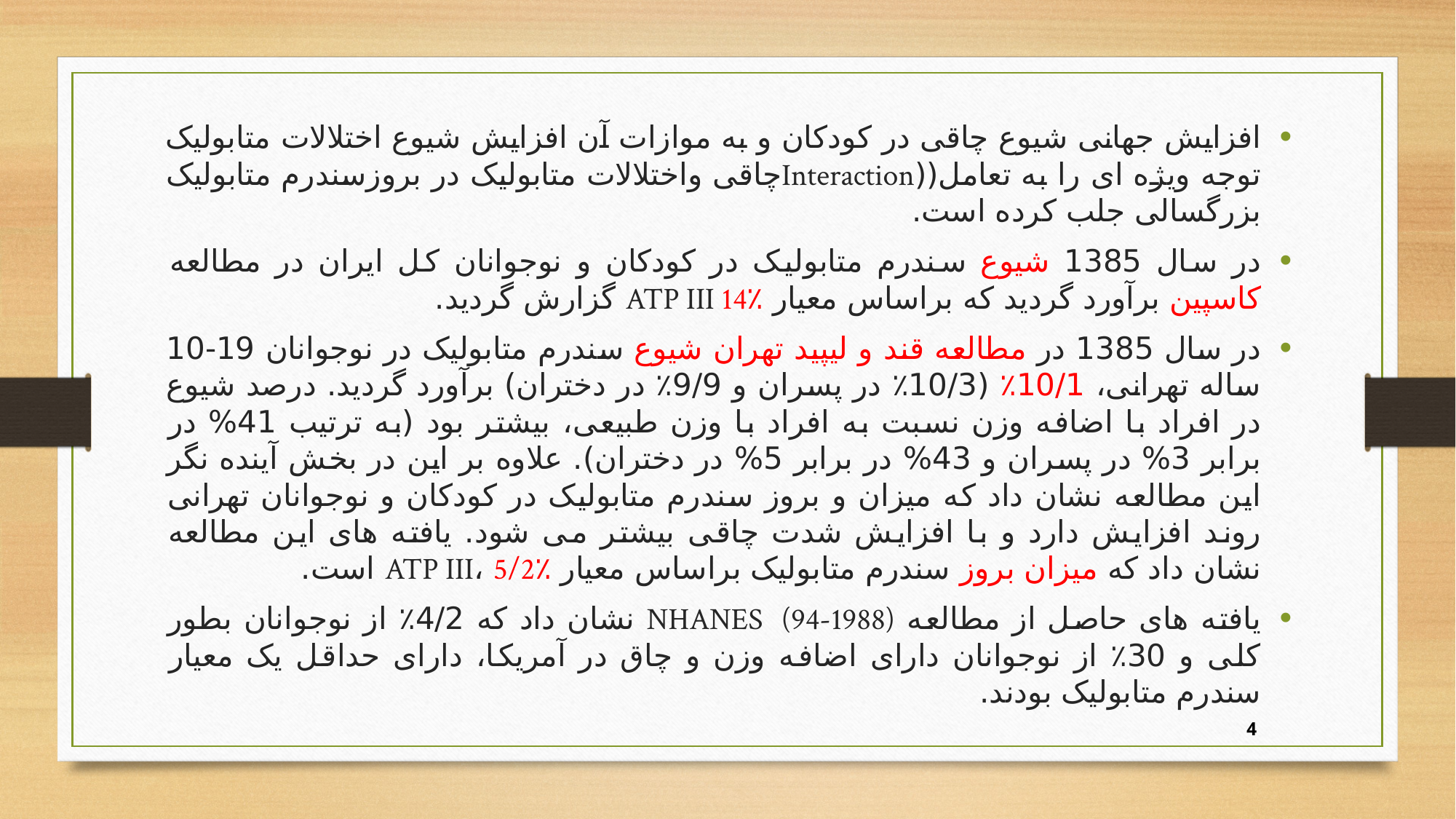

افزایش جهانی شیوع چاقی در کودکان و به موازات آن افزایش شیوع اختلالات متابولیک توجه ویژه ای را به تعامل((Interactionچاقی واختلالات متابولیک در بروزسندرم متابولیک بزرگسالی جلب کرده است.
در سال 1385 شیوع سندرم متابولیک در کودکان و نوجوانان کل ایران در مطالعه کاسپین برآورد گردید که براساس معیار ATP III 14٪ گزارش گردید.
در سال 1385 در مطالعه قند و لیپید تهران شیوع سندرم متابولیک در نوجوانان 19-10 ساله تهرانی، 10/1٪ (10/3٪ در پسران و 9/9٪ در دختران) برآورد گردید. درصد شیوع در افراد با اضافه وزن نسبت به افراد با وزن طبیعی، بیشتر بود (به ترتیب 41% در برابر 3% در پسران و 43% در برابر 5% در دختران). علاوه بر این در بخش آینده نگر این مطالعه نشان داد که میزان و بروز سندرم متابولیک در کودکان و نوجوانان تهرانی روند افزایش دارد و با افزایش شدت چاقی بیشتر می شود. یافته های این مطالعه نشان داد که میزان بروز سندرم متابولیک براساس معیار ATP III، 5/2٪ است.
یافته های حاصل از مطالعه NHANES  (94-1988) نشان داد که 4/2٪ از نوجوانان بطور کلی و 30٪ از نوجوانان دارای اضافه وزن و چاق در آمریکا، دارای حداقل یک معیار سندرم متابولیک بودند.
4